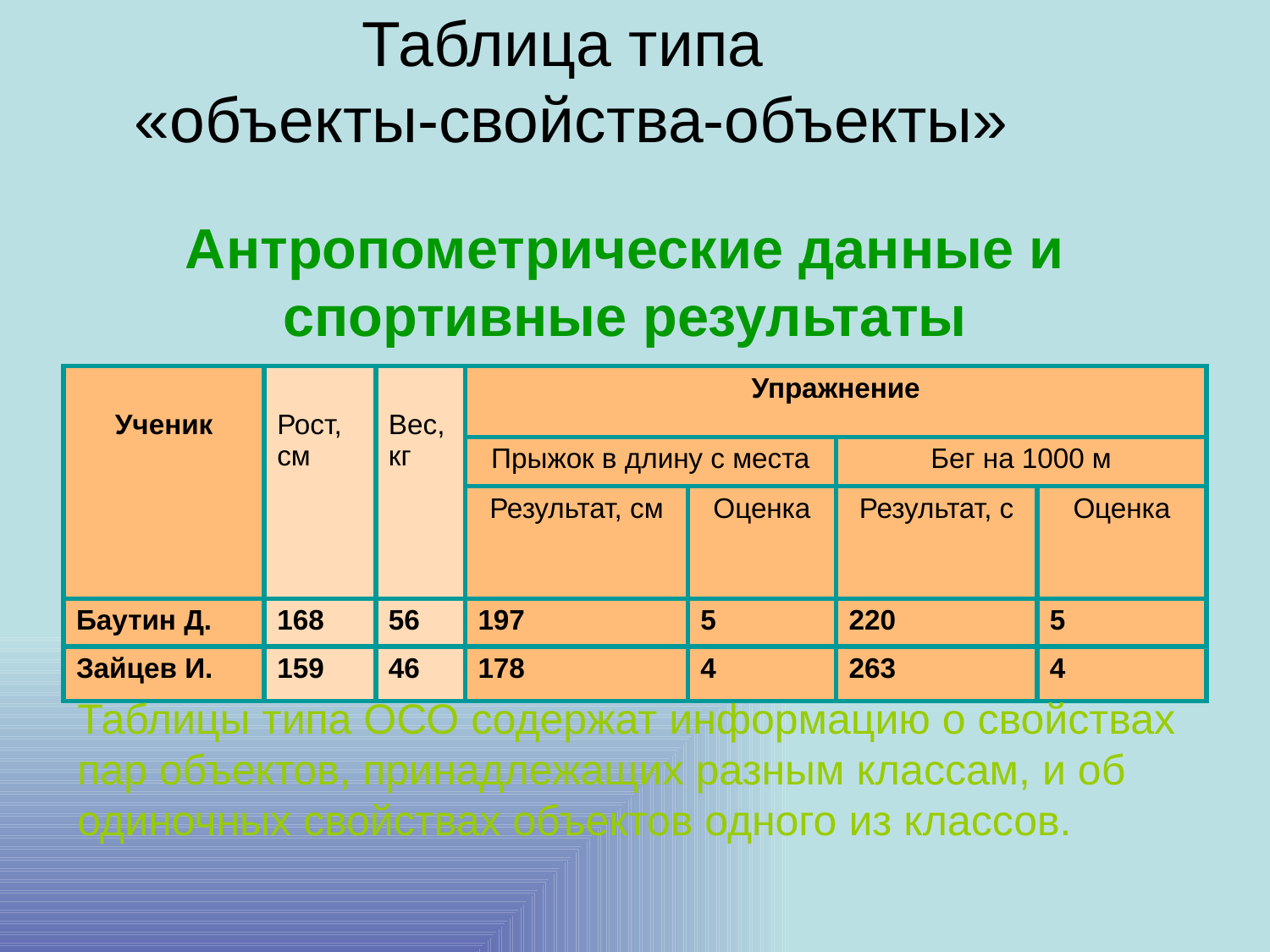

# Таблица типа «объекты-свойства-объекты»
Антропометрические данные и спортивные результаты
| Ученик | Рост, см | Вес, кг | Упражнение |  |  |  |
| --- | --- | --- | --- | --- | --- | --- |
|  |  |  | Прыжок в длину с места |  | Бег на 1000 м |  |
|  |  |  | Результат, см | Оценка | Результат, с | Оценка |
| Баутин Д. | 168 | 56 | 197 | 5 | 220 | 5 |
| Зайцев И. | 159 | 46 | 178 | 4 | 263 | 4 |
Таблицы типа ОСО содержат информацию о свойствах пар объектов, принадлежащих разным классам, и об одиночных свойствах объектов одного из классов.